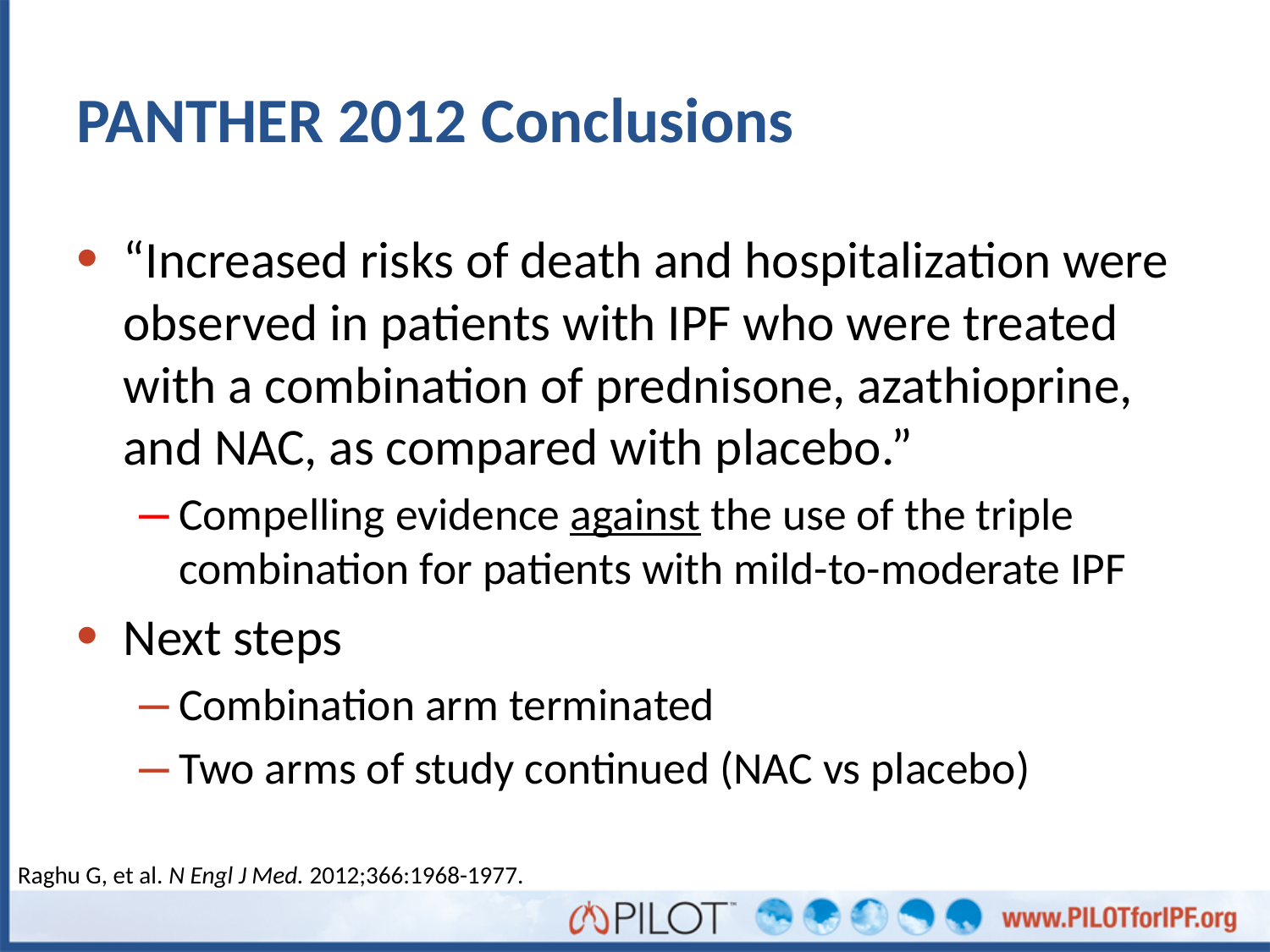

# PANTHER 2012 Conclusions
“Increased risks of death and hospitalization were observed in patients with IPF who were treated with a combination of prednisone, azathioprine, and NAC, as compared with placebo.”
Compelling evidence against the use of the triple combination for patients with mild-to-moderate IPF
Next steps
Combination arm terminated
Two arms of study continued (NAC vs placebo)

Raghu G, et al. N Engl J Med. 2012;366:1968-1977.